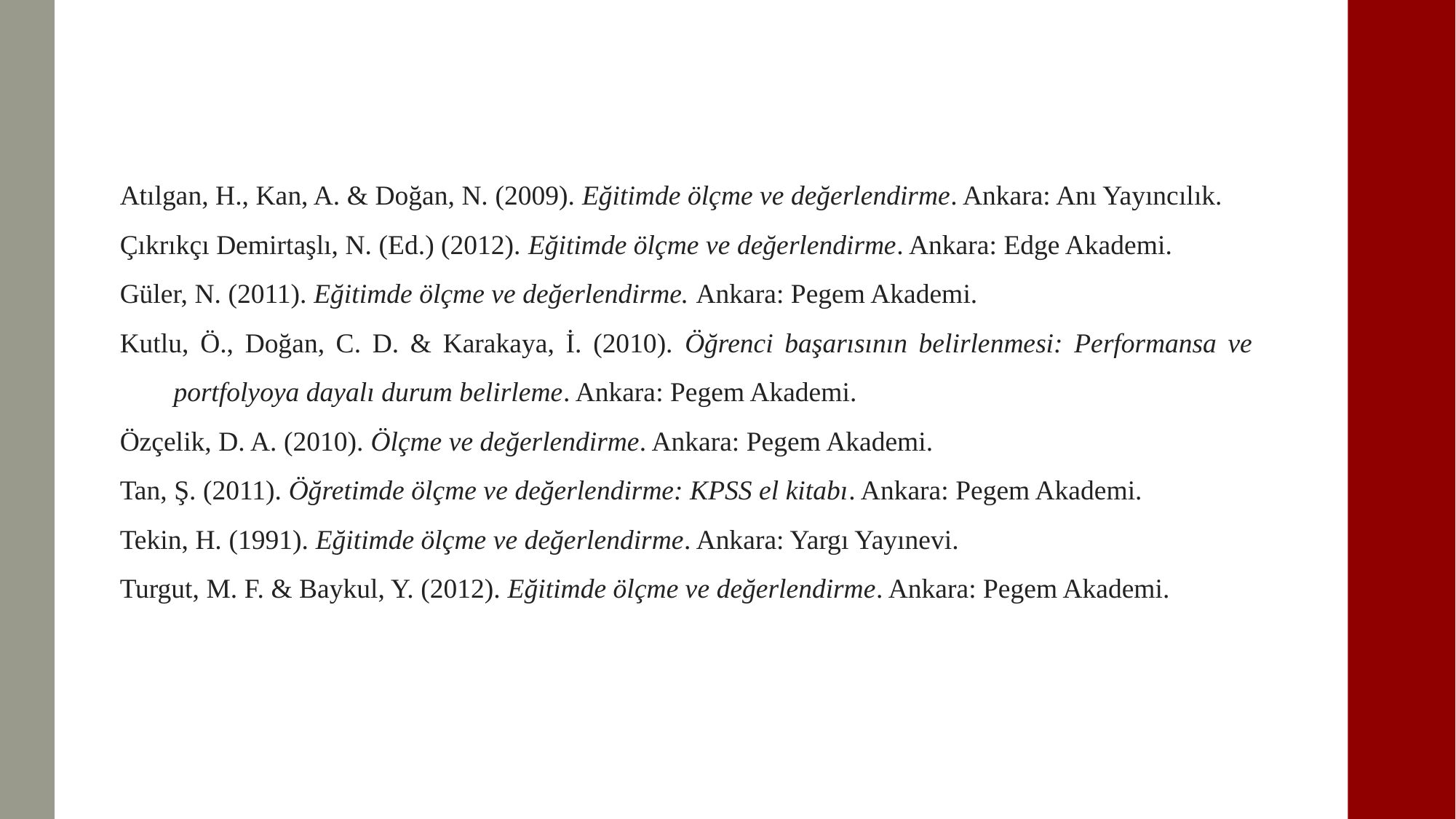

Atılgan, H., Kan, A. & Doğan, N. (2009). Eğitimde ölçme ve değerlendirme. Ankara: Anı Yayıncılık.
Çıkrıkçı Demirtaşlı, N. (Ed.) (2012). Eğitimde ölçme ve değerlendirme. Ankara: Edge Akademi.
Güler, N. (2011). Eğitimde ölçme ve değerlendirme. Ankara: Pegem Akademi.
Kutlu, Ö., Doğan, C. D. & Karakaya, İ. (2010). Öğrenci başarısının belirlenmesi: Performansa ve portfolyoya dayalı durum belirleme. Ankara: Pegem Akademi.
Özçelik, D. A. (2010). Ölçme ve değerlendirme. Ankara: Pegem Akademi.
Tan, Ş. (2011). Öğretimde ölçme ve değerlendirme: KPSS el kitabı. Ankara: Pegem Akademi.
Tekin, H. (1991). Eğitimde ölçme ve değerlendirme. Ankara: Yargı Yayınevi.
Turgut, M. F. & Baykul, Y. (2012). Eğitimde ölçme ve değerlendirme. Ankara: Pegem Akademi.